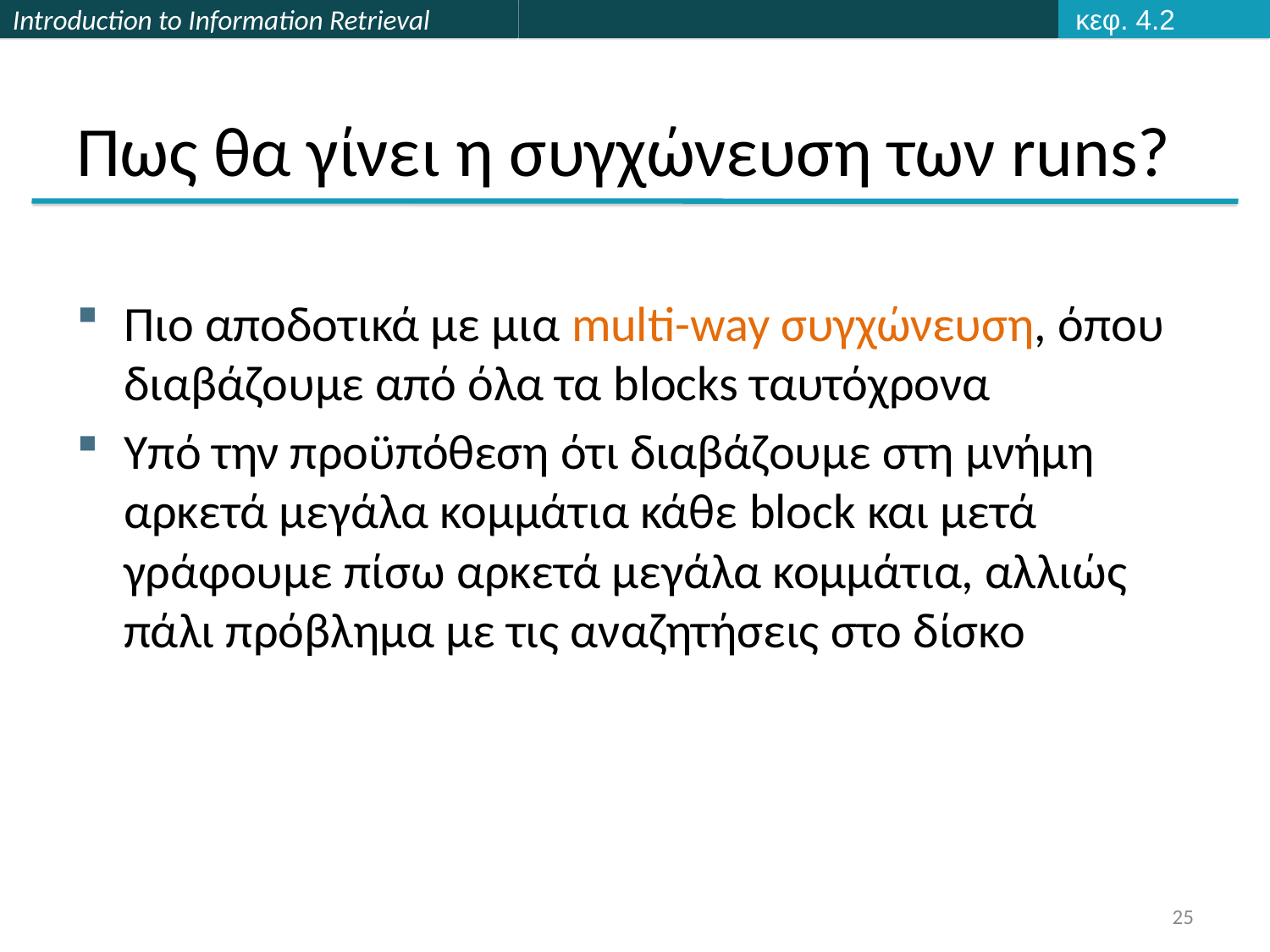

κεφ. 4.2
# Πως θα γίνει η συγχώνευση των runs?
Πιο αποδοτικά με μια multi-way συγχώνευση, όπου διαβάζουμε από όλα τα blocks ταυτόχρονα
Υπό την προϋπόθεση ότι διαβάζουμε στη μνήμη αρκετά μεγάλα κομμάτια κάθε block και μετά γράφουμε πίσω αρκετά μεγάλα κομμάτια, αλλιώς πάλι πρόβλημα με τις αναζητήσεις στο δίσκο
25